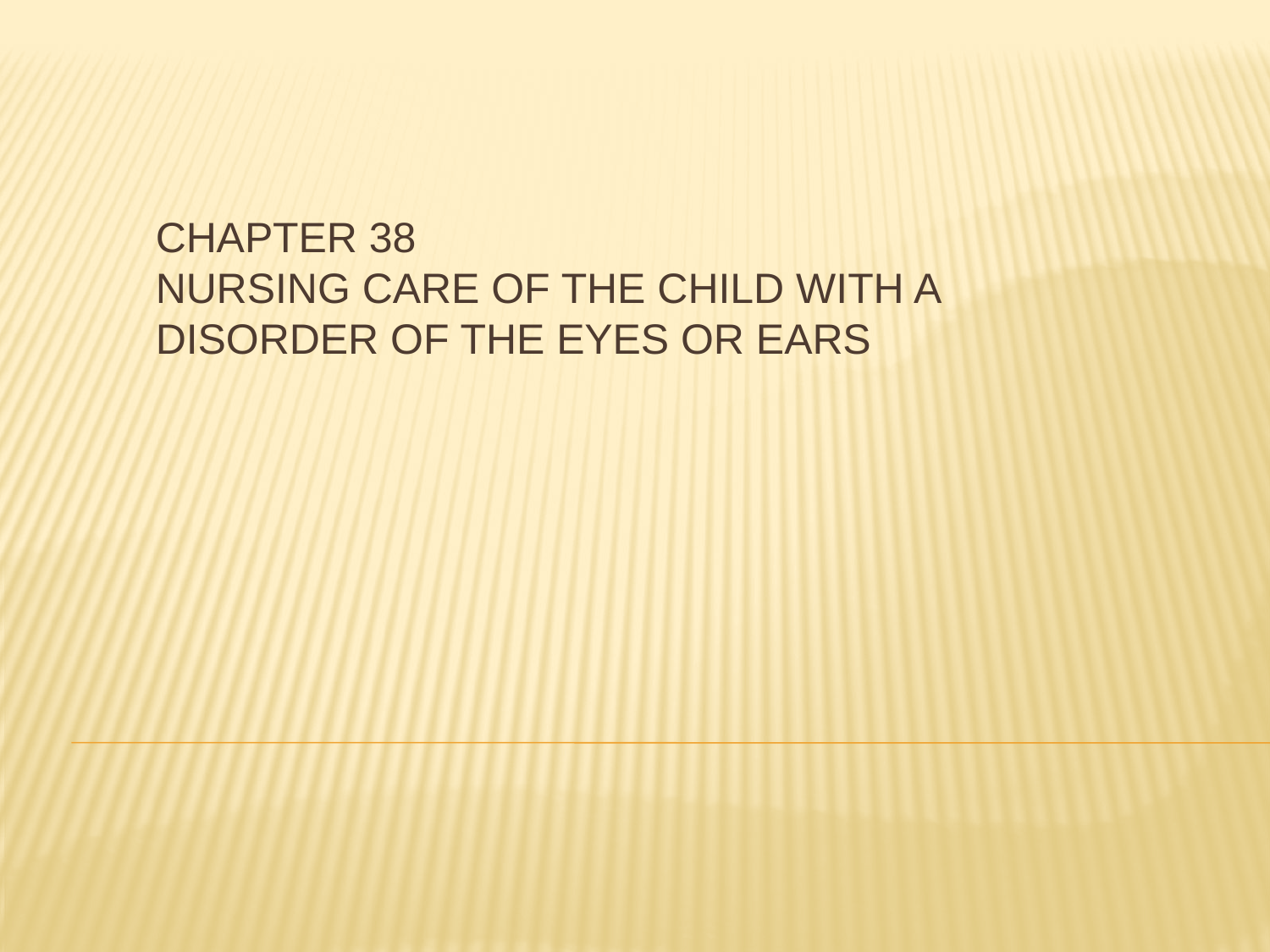

# Chapter 38 Nursing Care of the Child With a Disorder of the Eyes or Ears